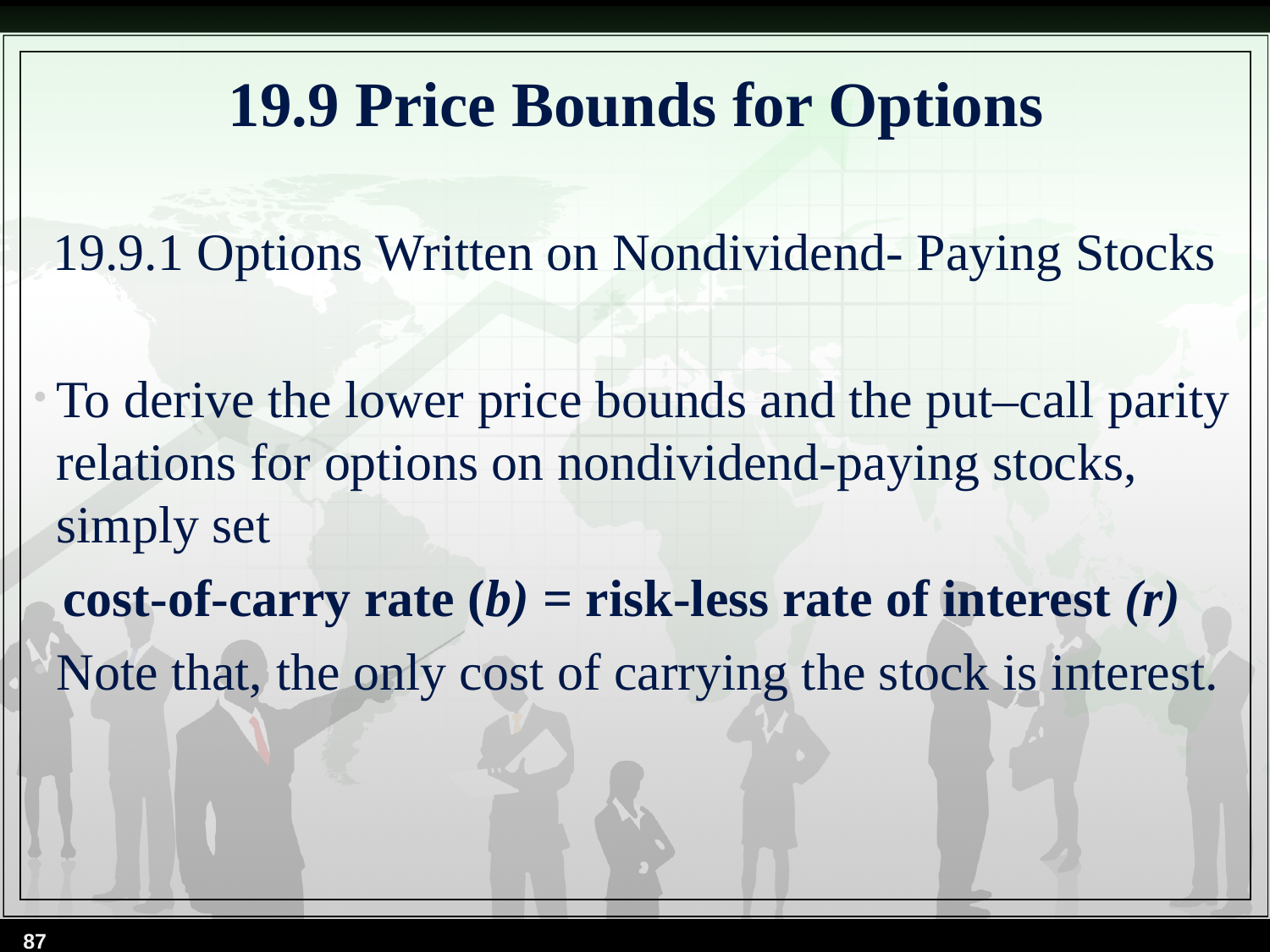

# 19.9 Price Bounds for Options
19.9.1 Options Written on Nondividend- Paying Stocks

To derive the lower price bounds and the put–call parity relations for options on nondividend-paying stocks, simply set
cost-of-carry rate (b) = risk-less rate of interest (r)
Note that, the only cost of carrying the stock is interest.

87